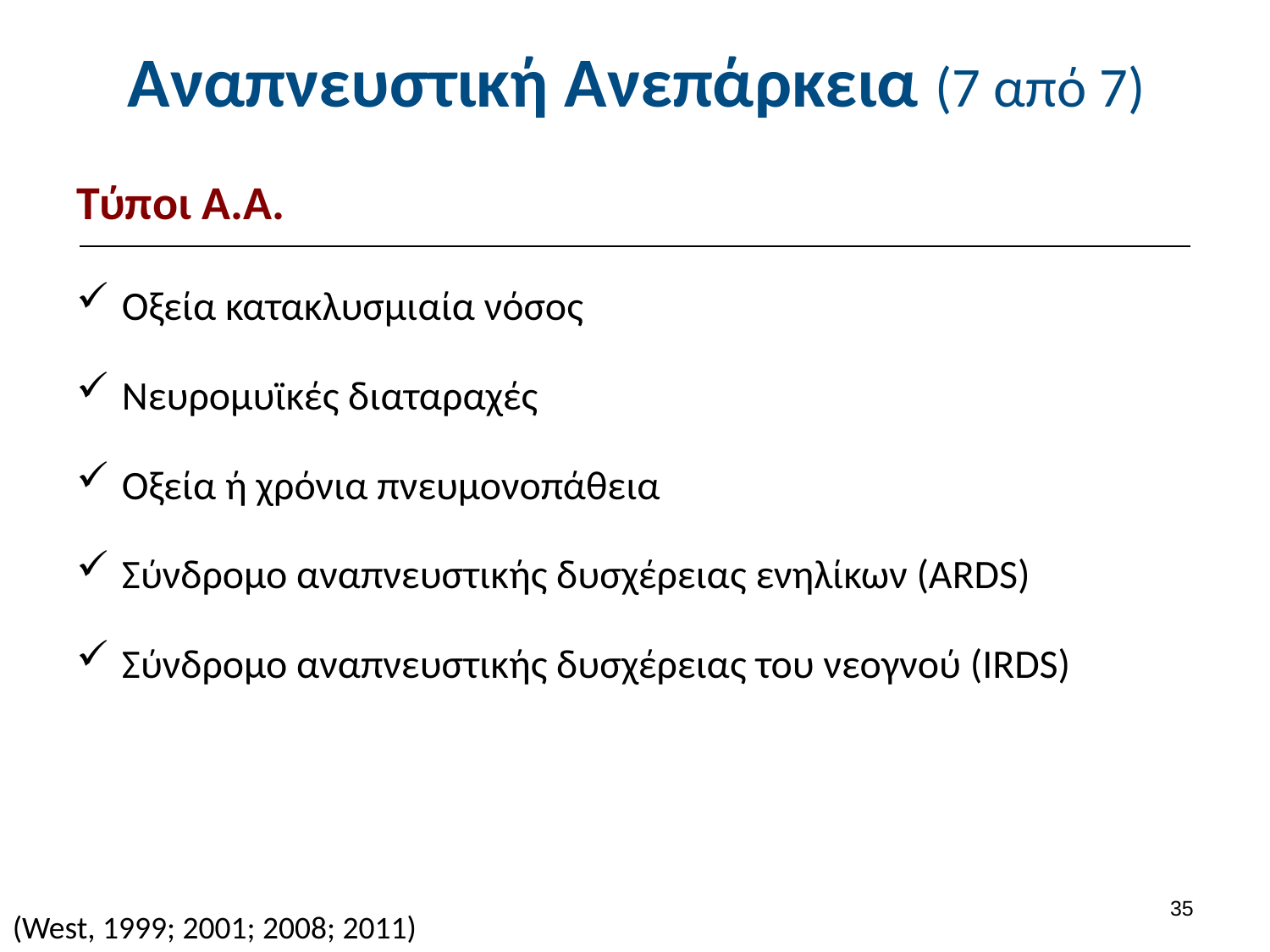

# Αναπνευστική Ανεπάρκεια (7 από 7)
Τύποι Α.Α.
Οξεία κατακλυσμιαία νόσος
Νευρομυϊκές διαταραχές
Οξεία ή χρόνια πνευμονοπάθεια
Σύνδρομο αναπνευστικής δυσχέρειας ενηλίκων (ARDS)
Σύνδρομο αναπνευστικής δυσχέρειας του νεογνού (IRDS)
35
(West, 1999; 2001; 2008; 2011)